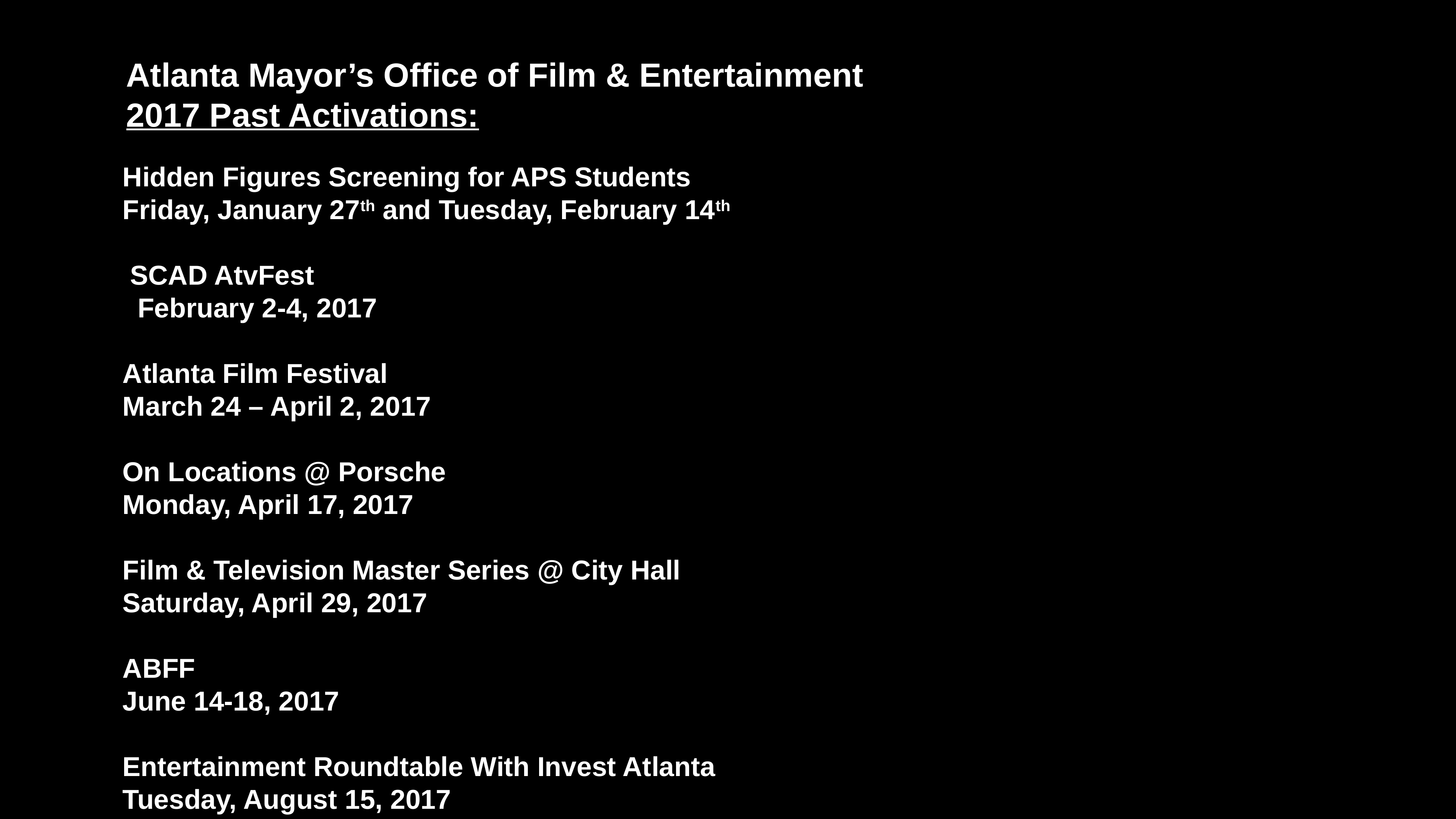

Atlanta Mayor’s Office of Film & Entertainment
2017 Past Activations:

Hidden Figures Screening for APS Students
Friday, January 27th and Tuesday, February 14th

 SCAD AtvFest
  February 2-4, 2017

Atlanta Film Festival
March 24 – April 2, 2017

On Locations @ Porsche
Monday, April 17, 2017

Film & Television Master Series @ City Hall
Saturday, April 29, 2017

ABFF
June 14-18, 2017

Entertainment Roundtable With Invest Atlanta
Tuesday, August 15, 2017